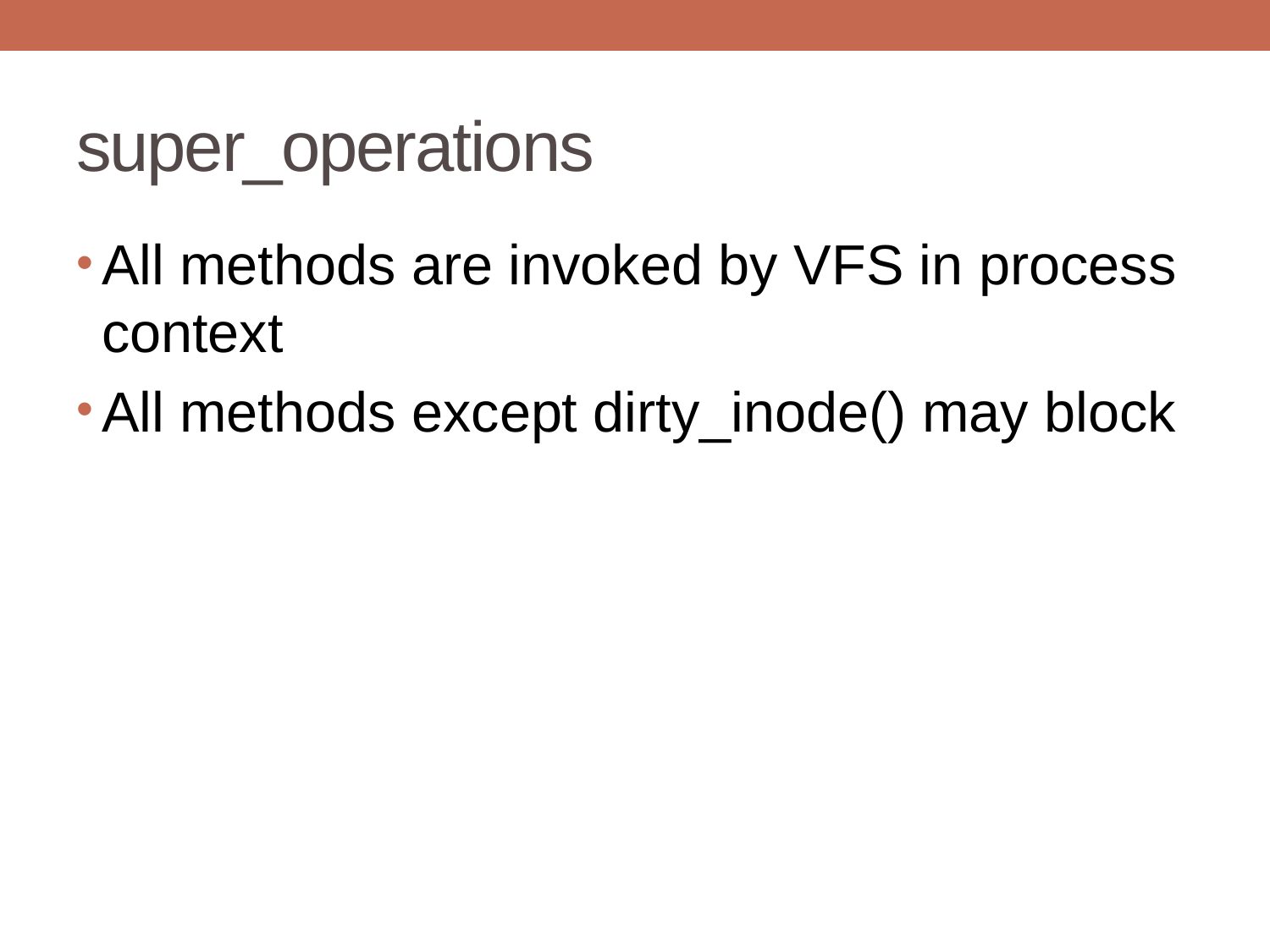

# super_operations
All methods are invoked by VFS in process context
All methods except dirty_inode() may block